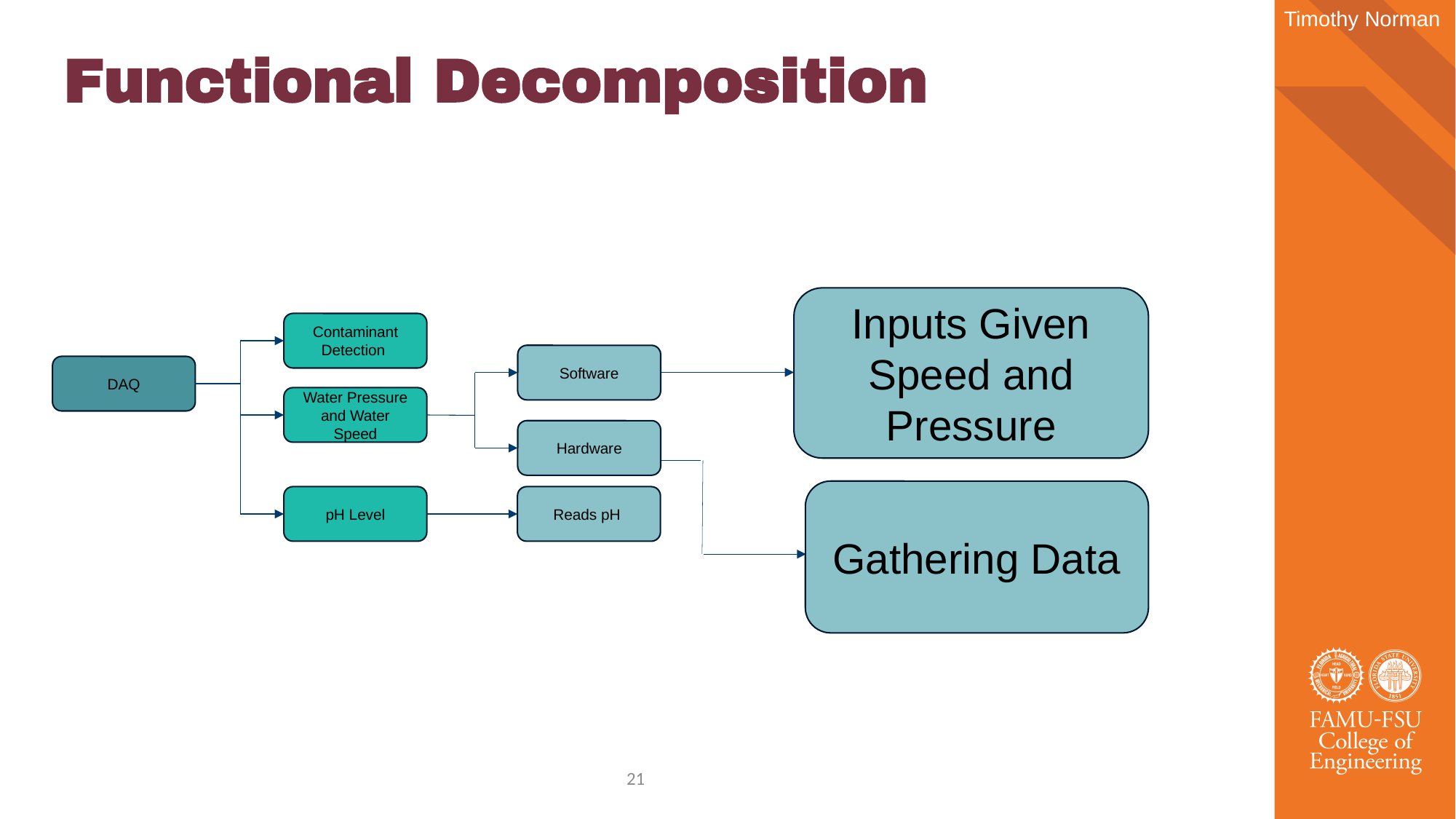

# Functional Decomposition
Timothy Norman
Inputs Given Speed and Pressure
Gathering Data
Contaminant Detection
Software
DAQ
Water Pressure and Water Speed
Hardware
pH Level
Reads pH

21